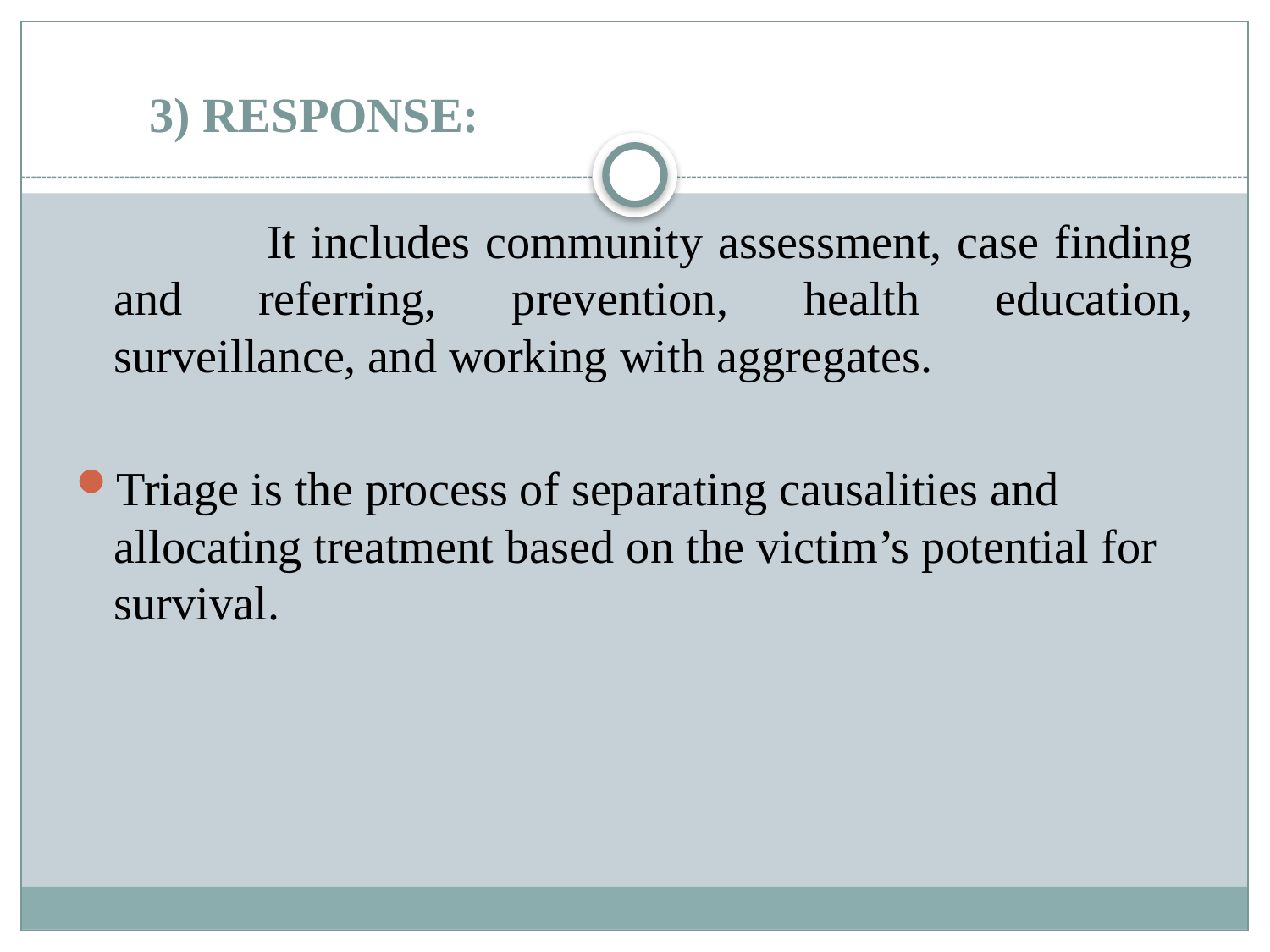

# 3) RESPONSE:

   		 It includes community assessment, case finding and referring, prevention, health education, surveillance, and working with aggregates.

Triage is the process of separating causalities and allocating treatment based on the victim’s potential for survival.